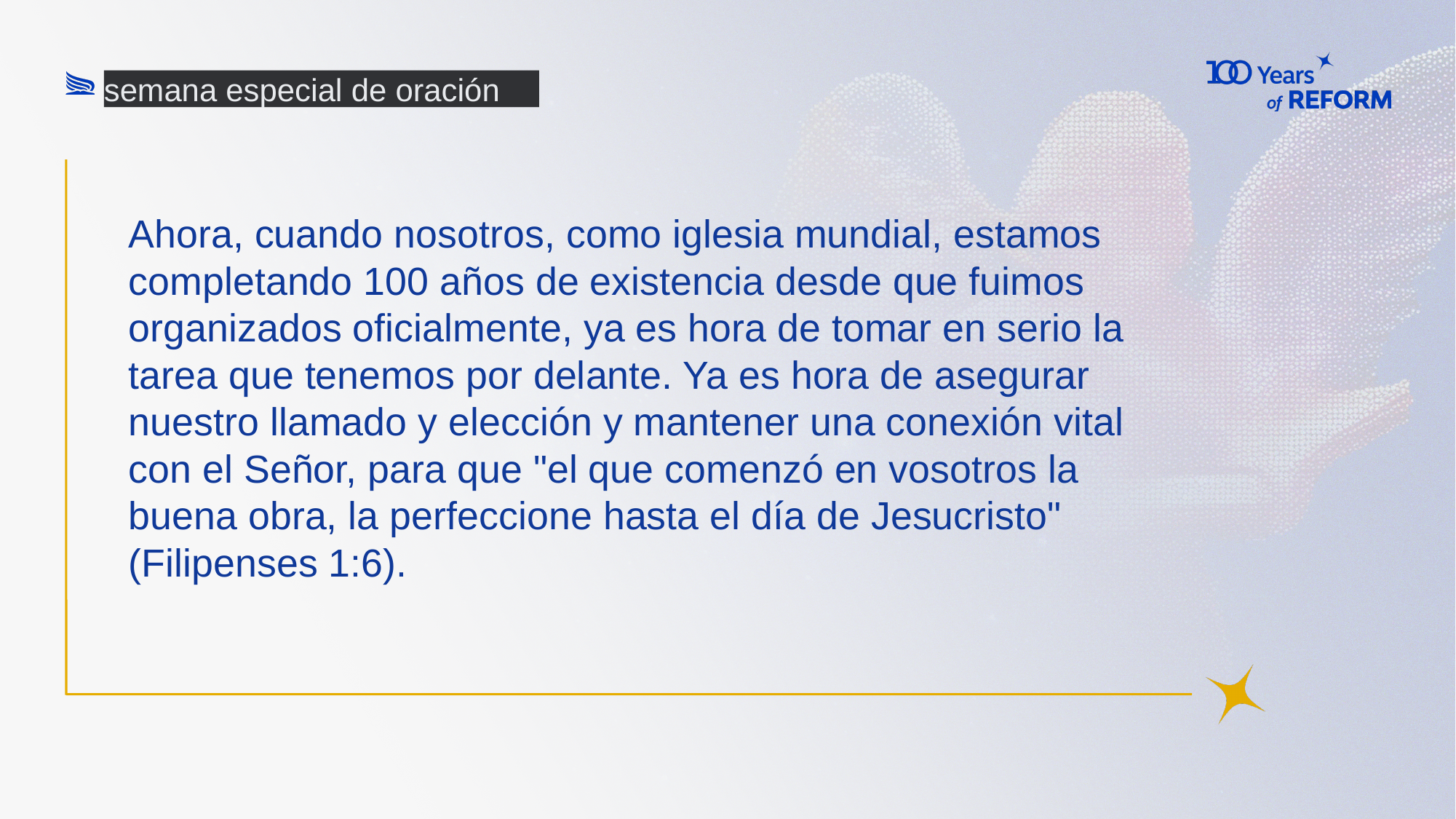

semana especial de oración
# Ahora, cuando nosotros, como iglesia mundial, estamos completando 100 años de existencia desde que fuimos organizados oficialmente, ya es hora de tomar en serio la tarea que tenemos por delante. Ya es hora de asegurar nuestro llamado y elección y mantener una conexión vital con el Señor, para que "el que comenzó en vosotros la buena obra, la perfeccione hasta el día de Jesucristo" (Filipenses 1:6).